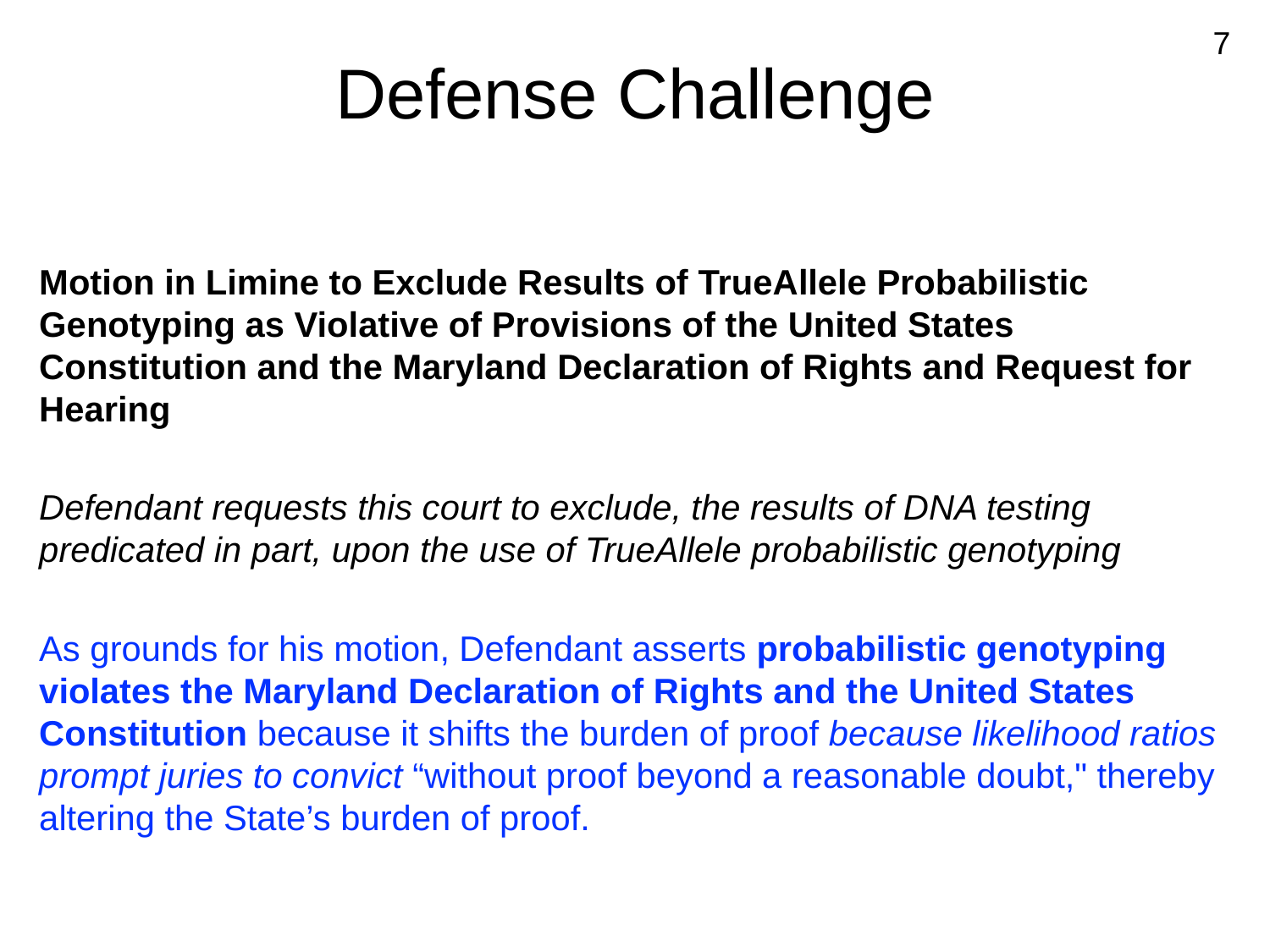

# Defense Challenge
7
Motion in Limine to Exclude Results of TrueAllele Probabilistic Genotyping as Violative of Provisions of the United States Constitution and the Maryland Declaration of Rights and Request for Hearing

Defendant requests this court to exclude, the results of DNA testing predicated in part, upon the use of TrueAllele probabilistic genotyping

As grounds for his motion, Defendant asserts probabilistic genotyping violates the Maryland Declaration of Rights and the United States Constitution because it shifts the burden of proof because likelihood ratios prompt juries to convict “without proof beyond a reasonable doubt," thereby altering the State’s burden of proof.